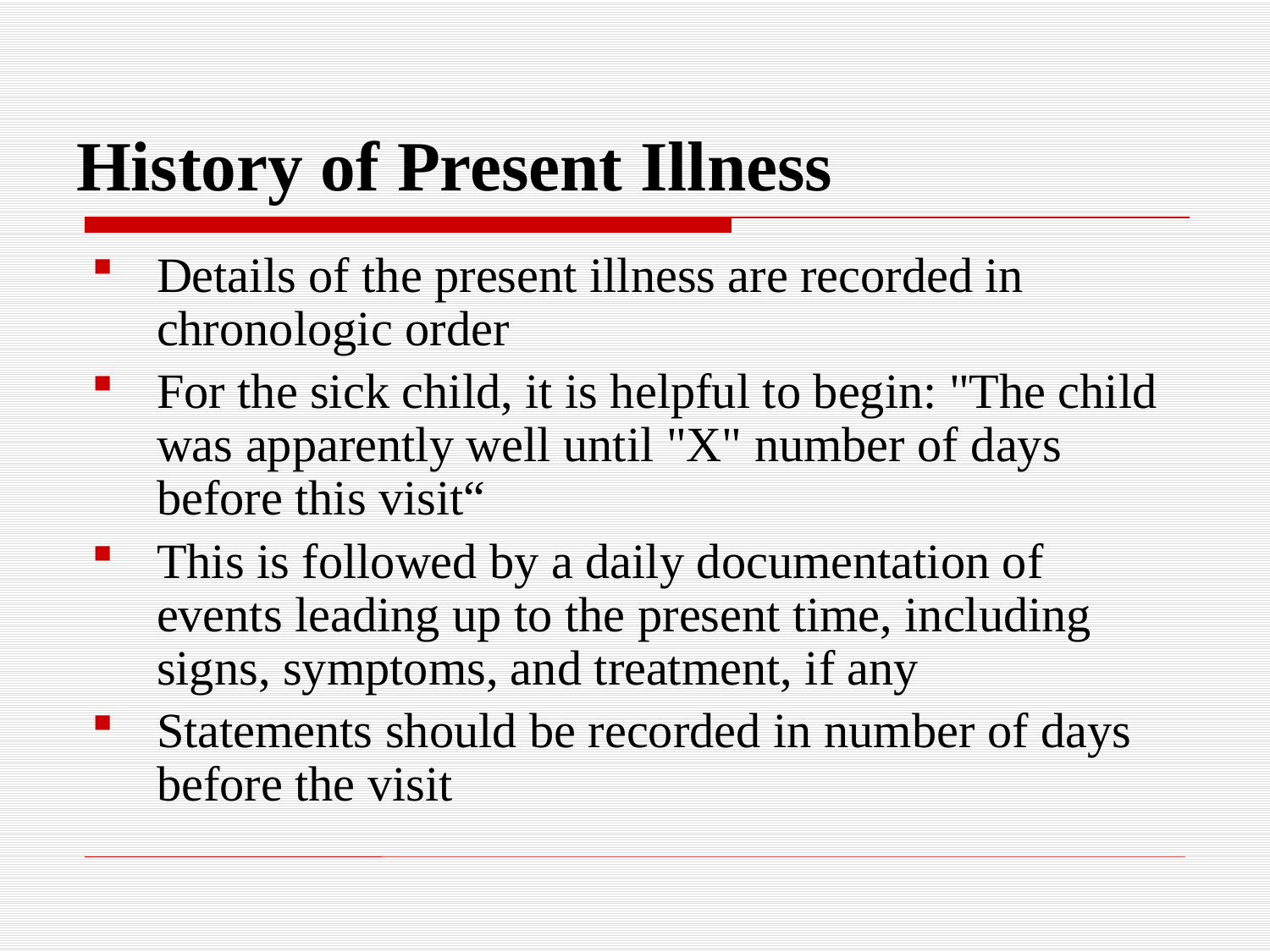

# History of Present Illness
Details of the present illness are recorded in chronologic order
For the sick child, it is helpful to begin: "The child was apparently well until "X" number of days before this visit“
This is followed by a daily documentation of events leading up to the present time, including signs, symptoms, and treatment, if any
Statements should be recorded in number of days before the visit